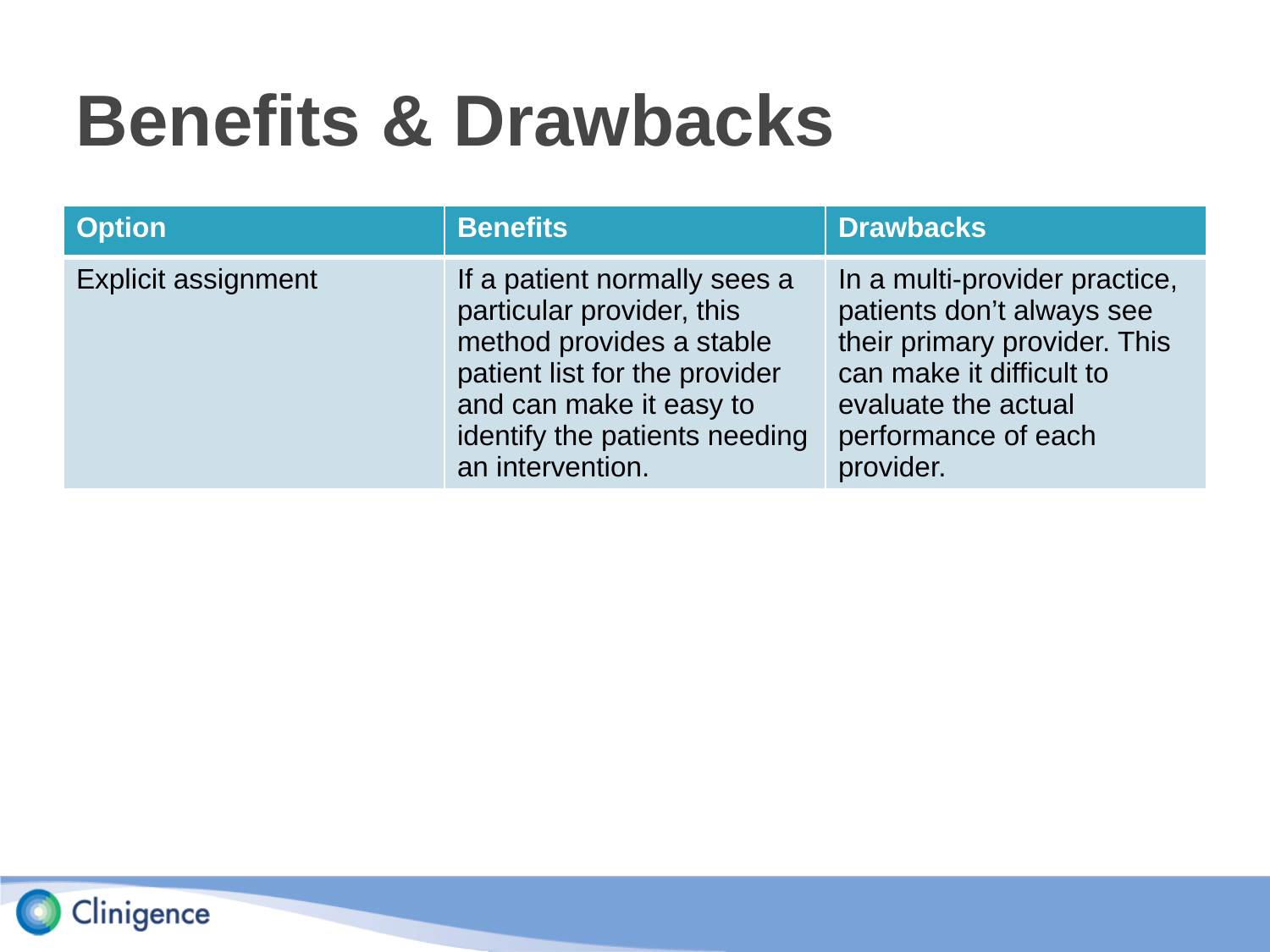

# Benefits & Drawbacks
| Option | Benefits | Drawbacks |
| --- | --- | --- |
| Explicit assignment | If a patient normally sees a particular provider, this method provides a stable patient list for the provider and can make it easy to identify the patients needing an intervention. | In a multi-provider practice, patients don’t always see their primary provider. This can make it difficult to evaluate the actual performance of each provider. |